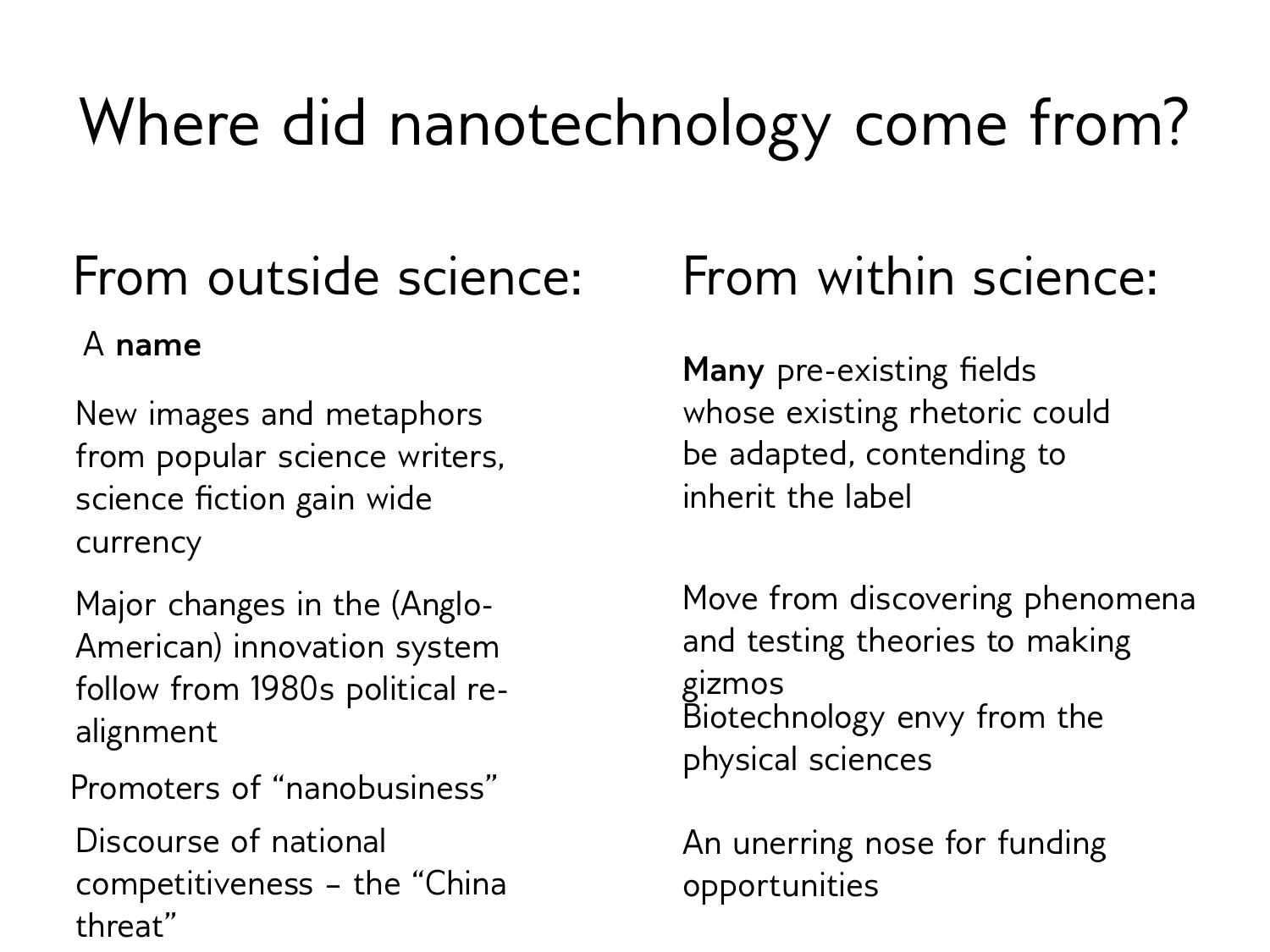

# Where did nanotechnology come from?
From outside science:
From within science:
A name
Many pre-existing fields whose existing rhetoric could be adapted, contending to inherit the label
New images and metaphors from popular science writers, science fiction gain wide currency
Move from discovering phenomena and testing theories to making gizmos
Major changes in the (Anglo-American) innovation system follow from 1980s political re-alignment
Biotechnology envy from the physical sciences
Promoters of “nanobusiness”
Discourse of national competitiveness – the “China threat”
An unerring nose for funding opportunities